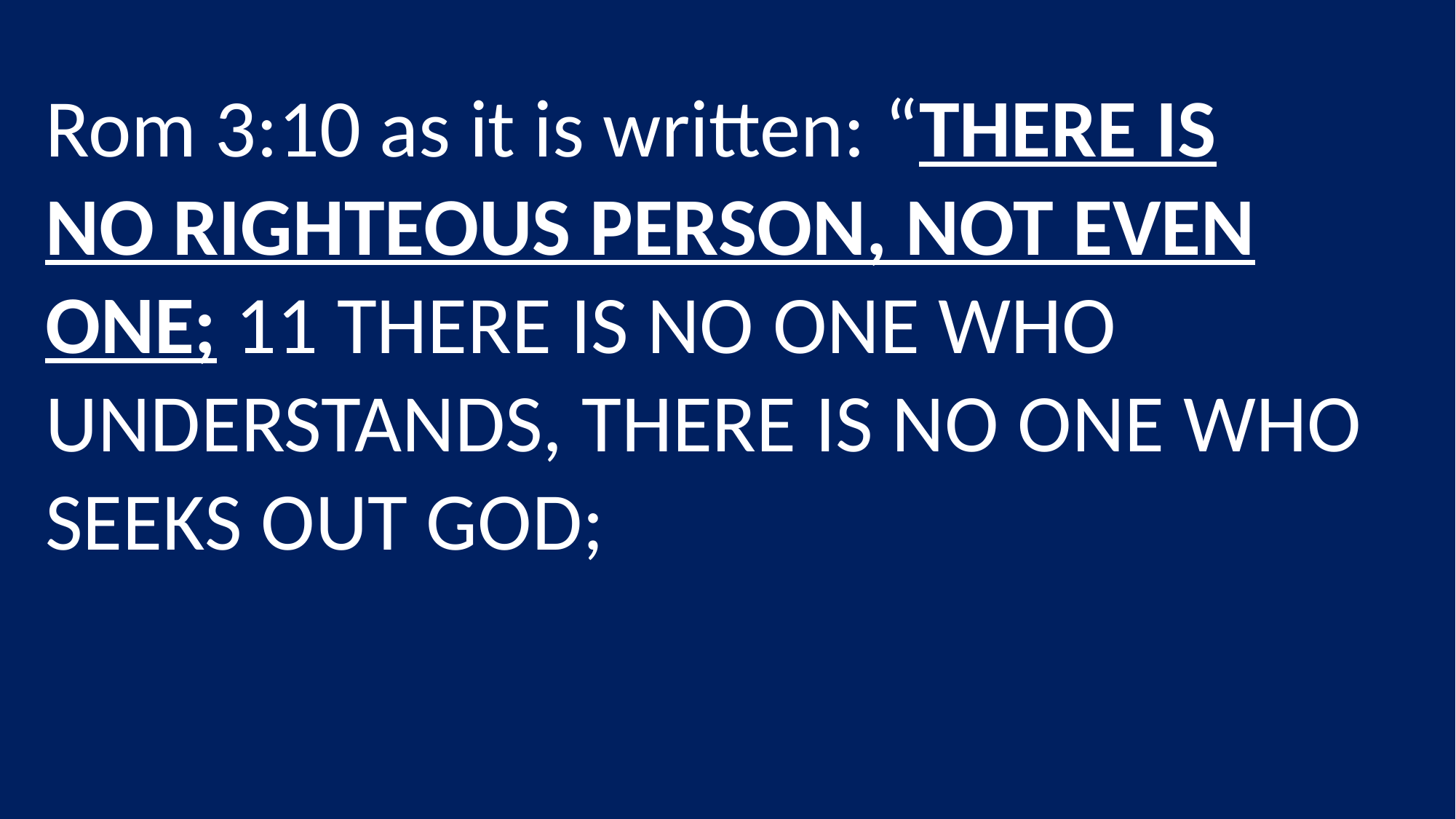

Rom 3:10 as it is written: “THERE IS NO RIGHTEOUS PERSON, NOT EVEN ONE; 11 THERE IS NO ONE WHO UNDERSTANDS, THERE IS NO ONE WHO SEEKS OUT GOD;